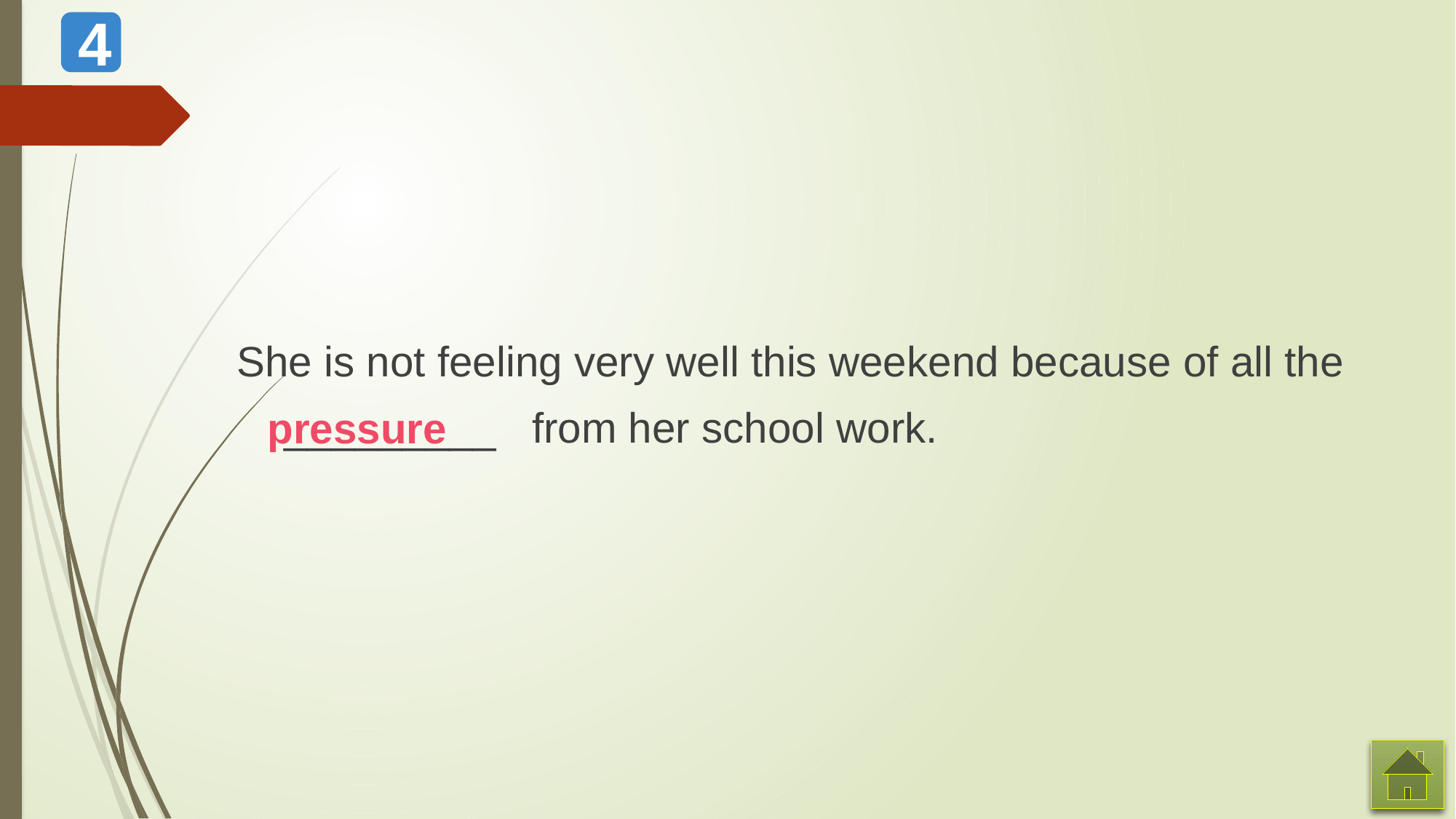

4

She is not feeling very well this weekend because of all the
    _________   from her school work.
pressure